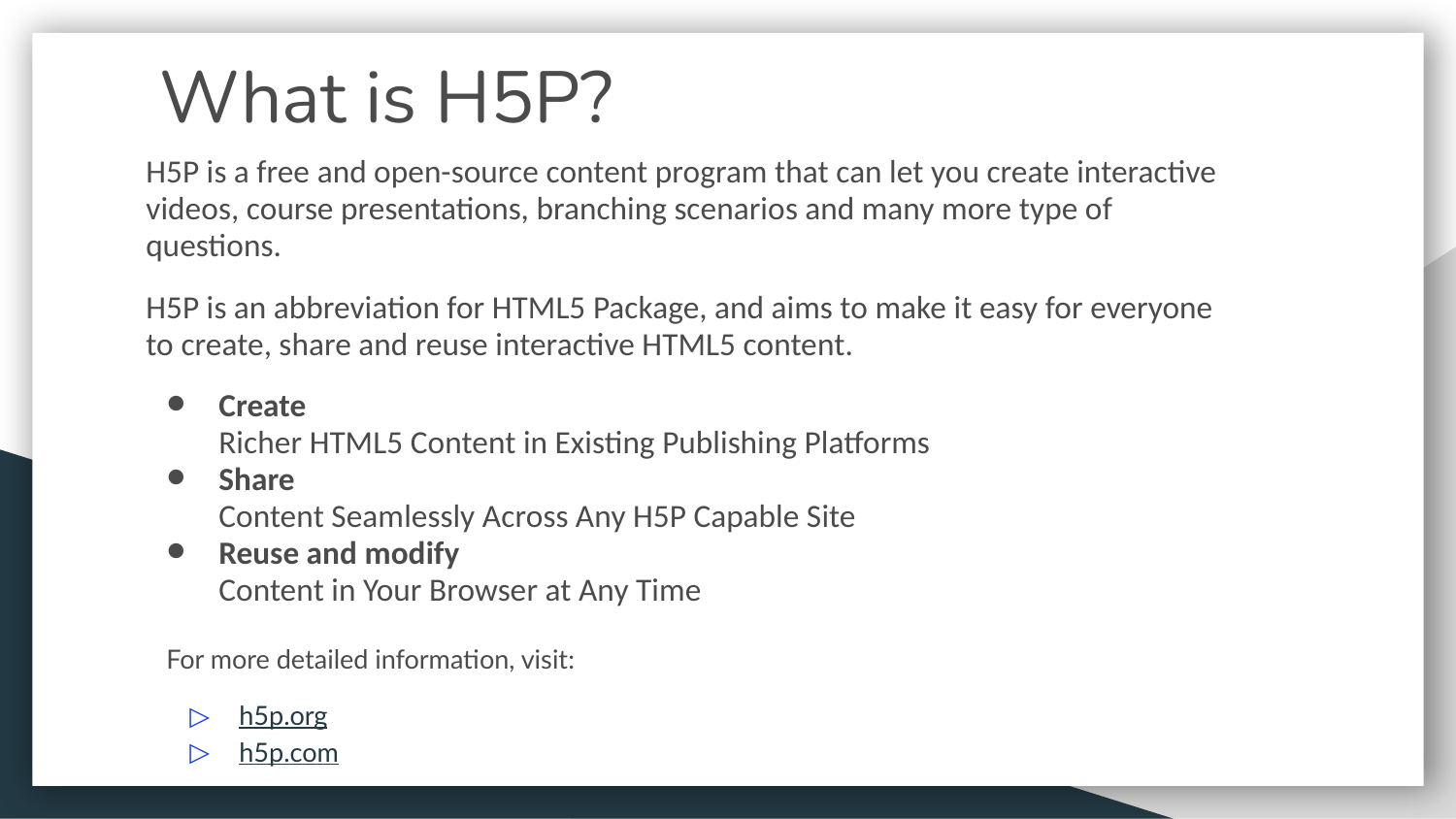

# What is H5P?
H5P is a free and open-source content program that can let you create interactive videos, course presentations, branching scenarios and many more type of questions.
H5P is an abbreviation for HTML5 Package, and aims to make it easy for everyone to create, share and reuse interactive HTML5 content.
Create
Richer HTML5 Content in Existing Publishing Platforms
Share
Content Seamlessly Across Any H5P Capable Site
Reuse and modify
Content in Your Browser at Any Time
For more detailed information, visit:
h5p.org
h5p.com